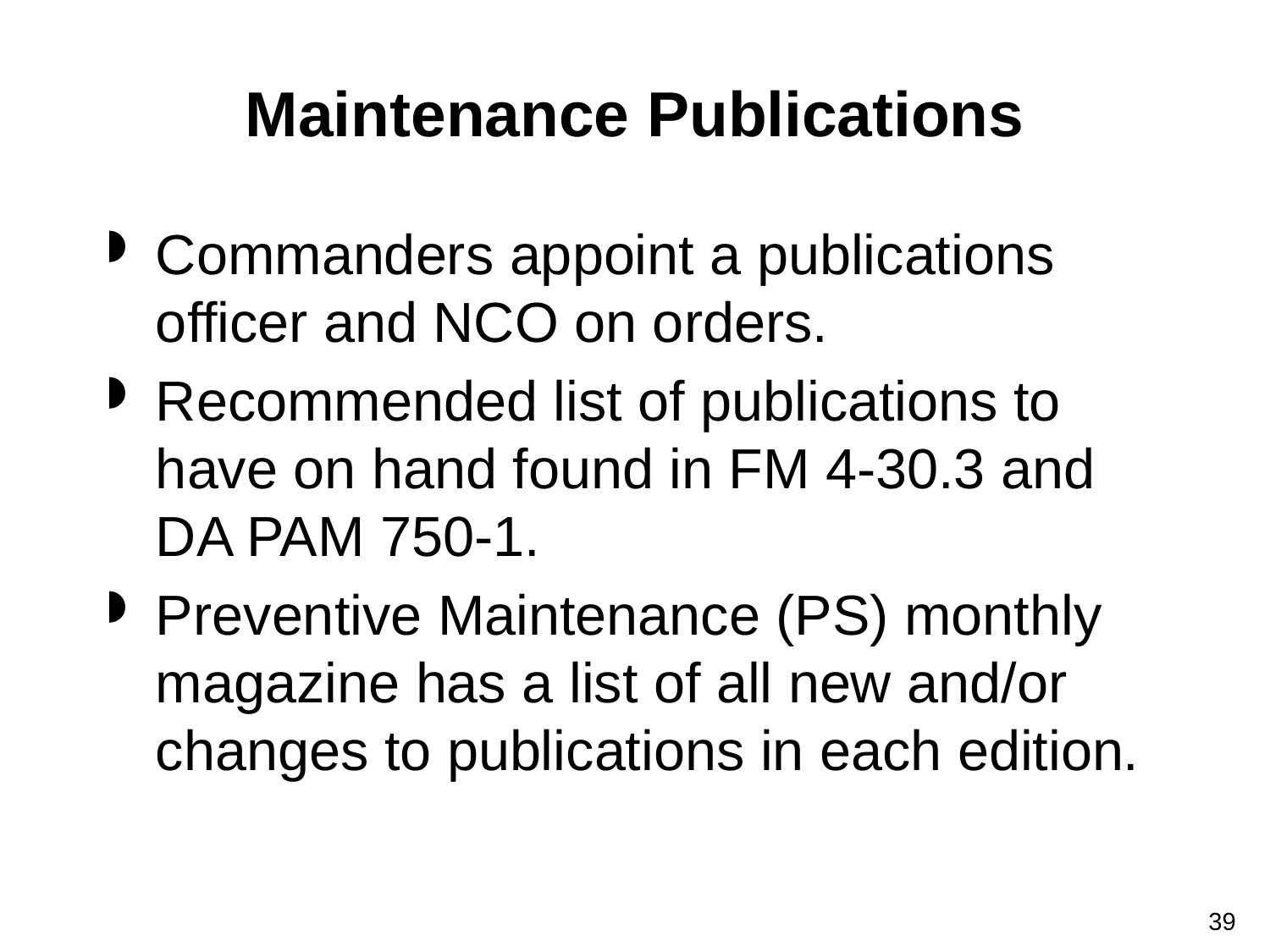

# Maintenance Publications
Commanders appoint a publications officer and NCO on orders.
Recommended list of publications to have on hand found in FM 4-30.3 and DA PAM 750-1.
Preventive Maintenance (PS) monthly magazine has a list of all new and/or changes to publications in each edition.

39